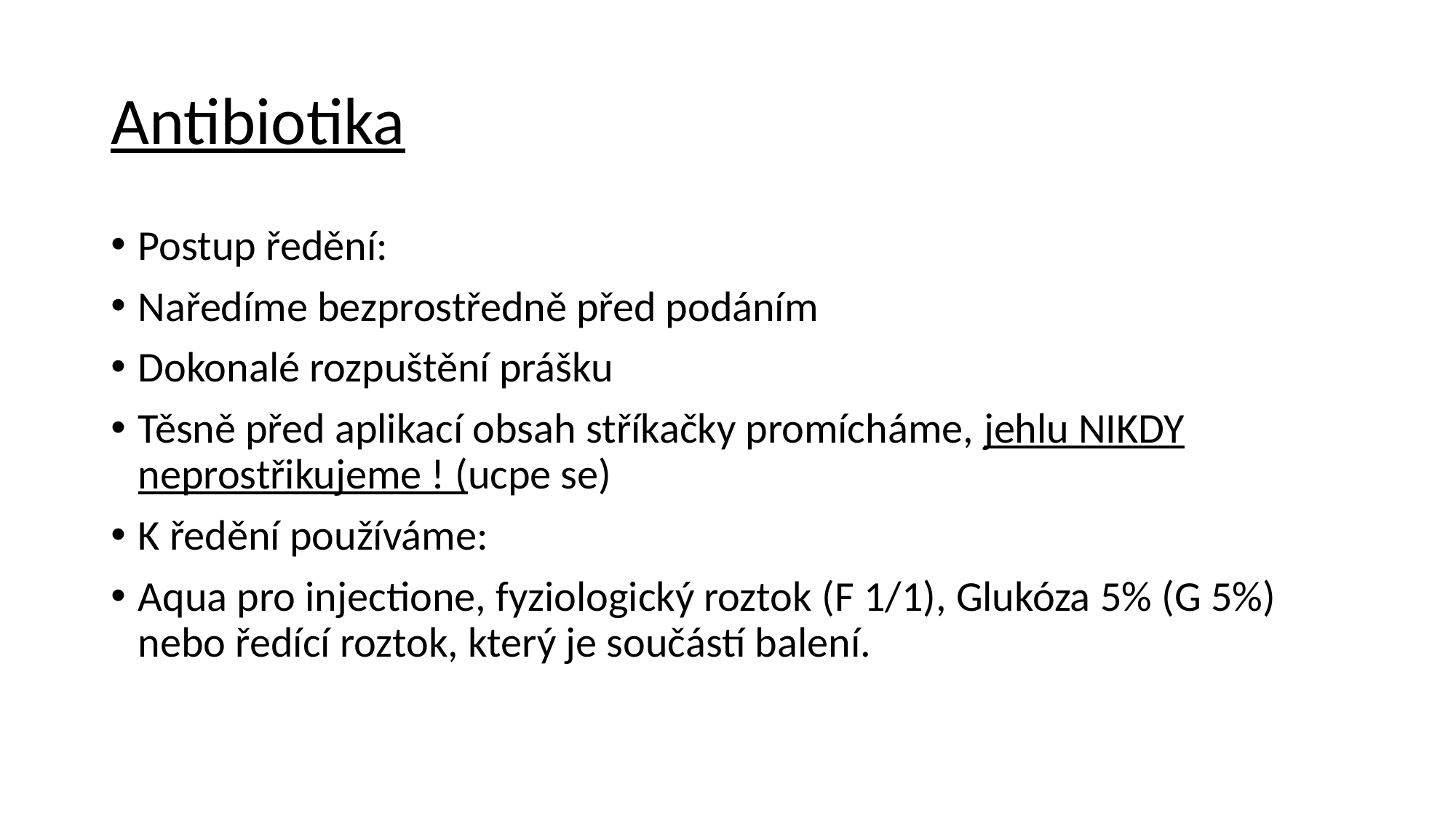

# Antibiotika
Postup ředění:
Naředíme bezprostředně před podáním
Dokonalé rozpuštění prášku
Těsně před aplikací obsah stříkačky promícháme, jehlu NIKDY neprostřikujeme ! (ucpe se)
K ředění používáme:
Aqua pro injectione, fyziologický roztok (F 1/1), Glukóza 5% (G 5%) nebo ředící roztok, který je součástí balení.